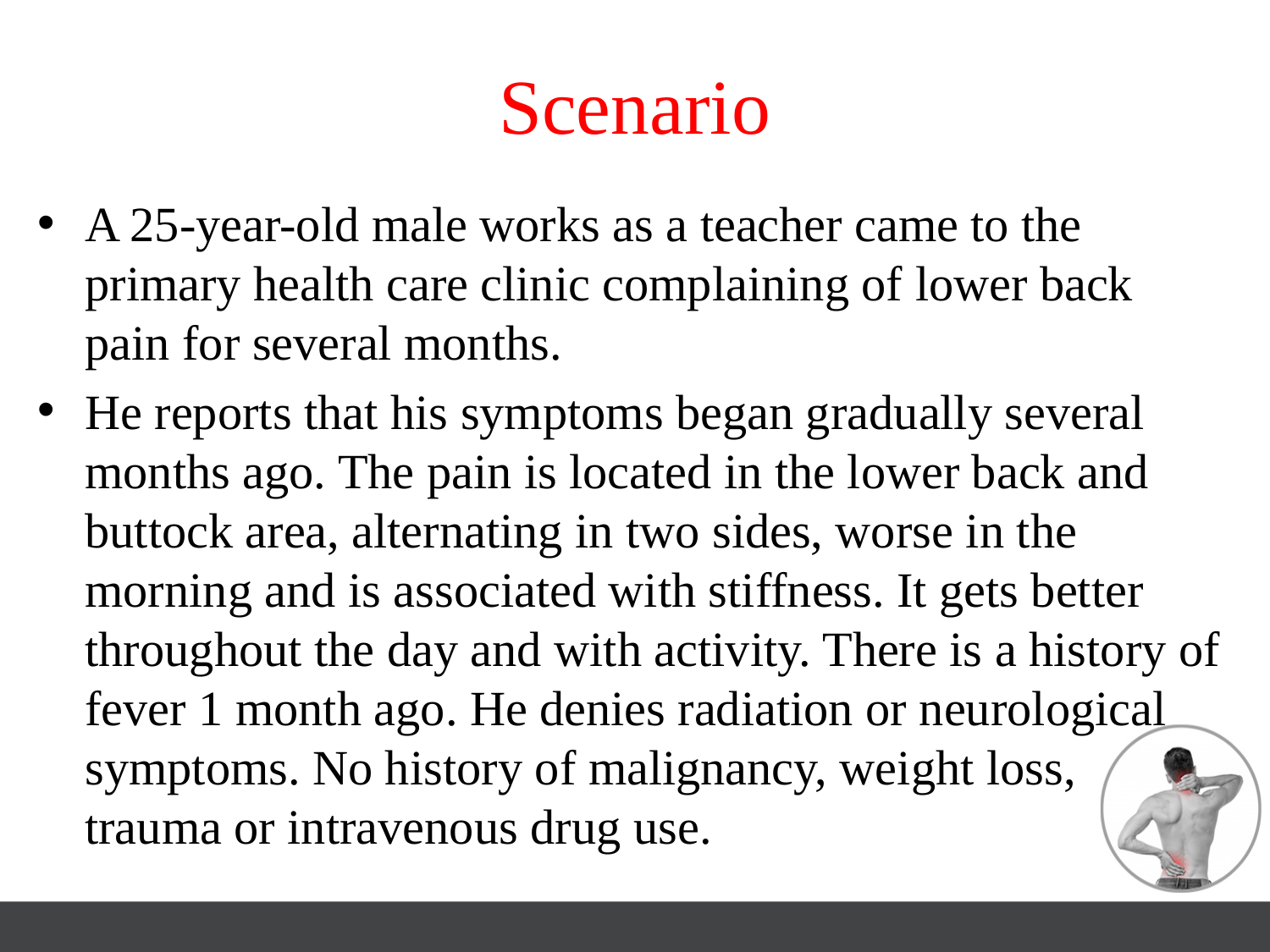

# Scenario
A 25-year-old male works as a teacher came to the          primary health care clinic complaining of lower back      pain for several months.
He reports that his symptoms began gradually several    months ago. The pain is located in the lower back and    buttock area, alternating in two sides, worse in the           morning and is associated with stiffness. It gets better      throughout the day and with activity. There is a history of fever 1 month ago. He denies radiation or neurological   symptoms. No history of malignancy, weight loss,           trauma or intravenous drug use.